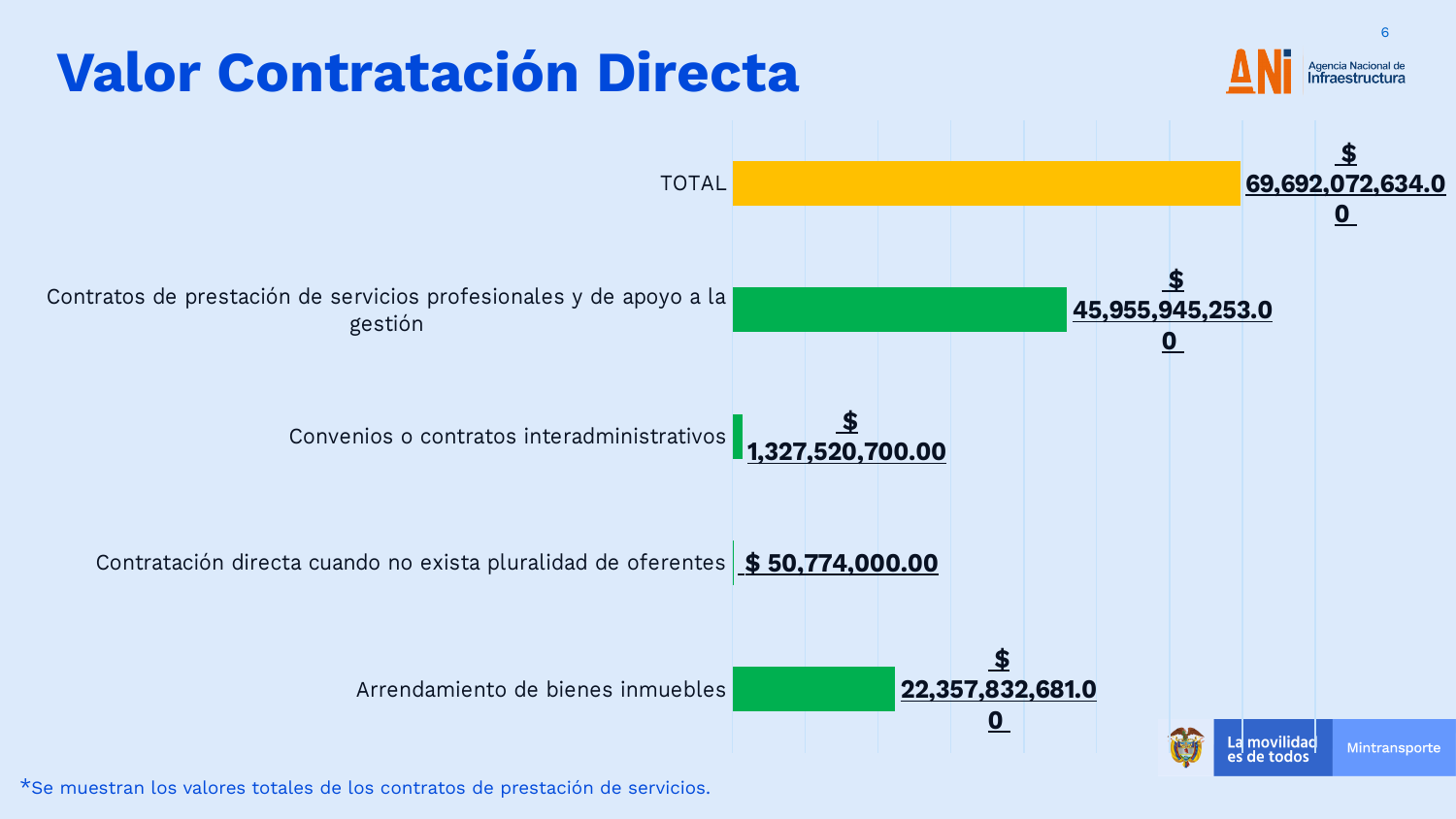

Valor Contratación Directa

### Chart

| Category |  |
|---|---|
| Arrendamiento de bienes inmuebles | 22357832681.0 |
| Contratación directa cuando no exista pluralidad de oferentes | 50774000.0 |
| Convenios o contratos interadministrativos | 1327520700.0 |
| Contratos de prestación de servicios profesionales y de apoyo a la gestión | 45955945253.0 |
| TOTAL | 69692072634.0 |
*Se muestran los valores totales de los contratos de prestación de servicios.